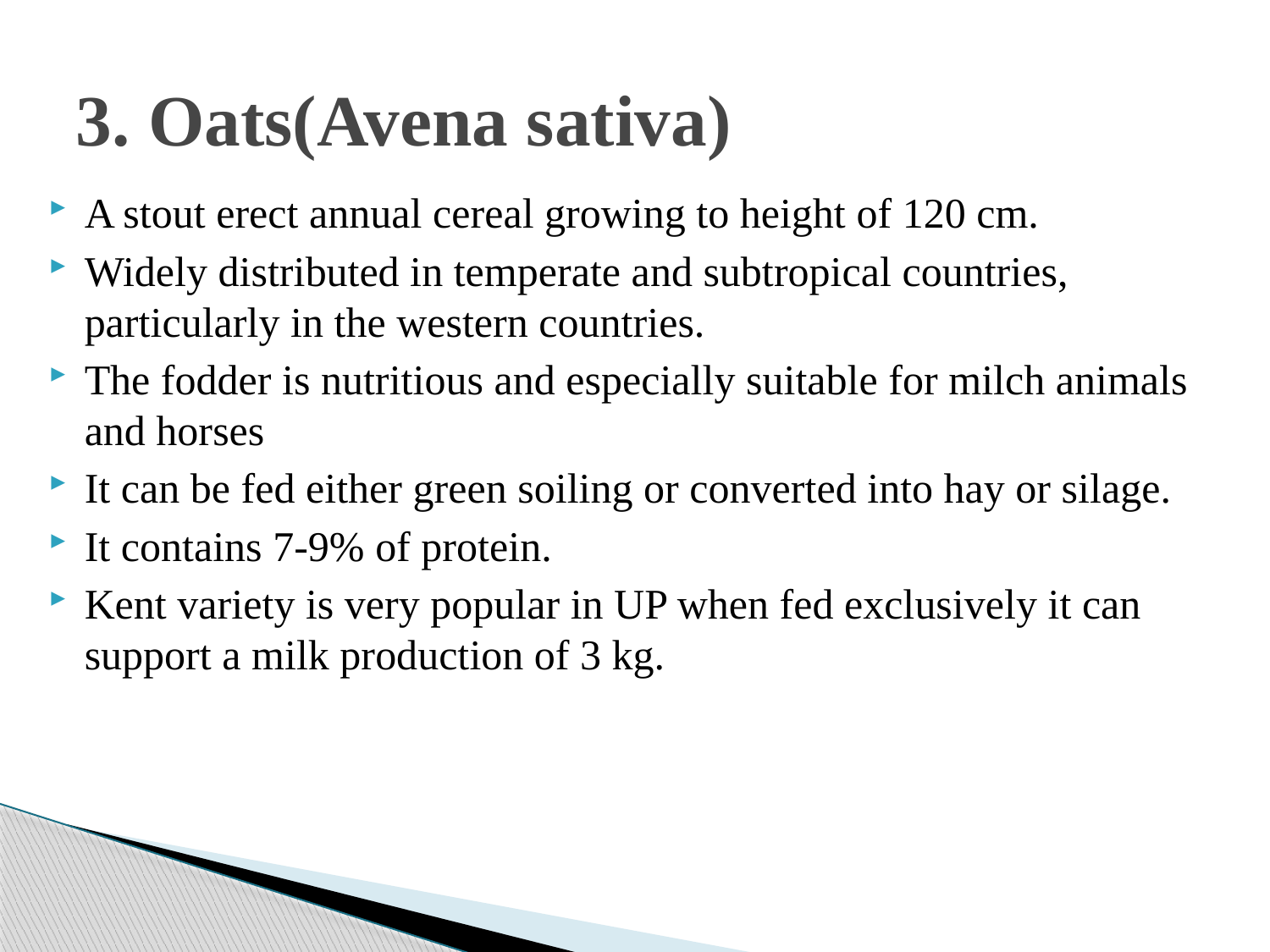

# 3. Oats(Avena sativa)
A stout erect annual cereal growing to height of 120 cm.
Widely distributed in temperate and subtropical countries, particularly in the western countries.
The fodder is nutritious and especially suitable for milch animals and horses
It can be fed either green soiling or converted into hay or silage.
It contains 7-9% of protein.
Kent variety is very popular in UP when fed exclusively it can support a milk production of 3 kg.